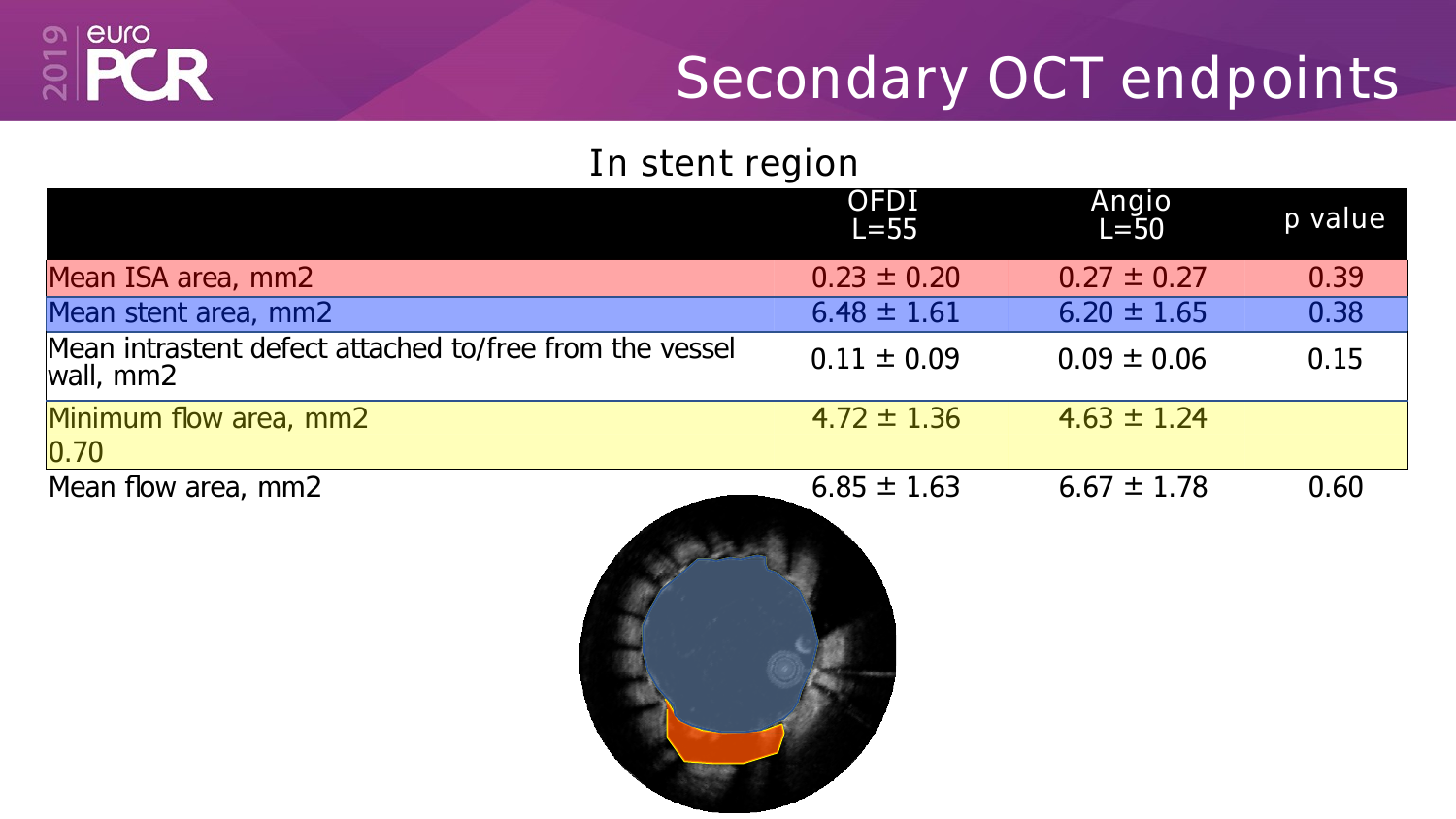

# Secondary OCT endpoints
In stent region
|  | OFDI L=55 | Angio L=50 | p value |
| --- | --- | --- | --- |
|  |  |  |  |
|  |  |  |  |
| Mean intrastent defect attached to/free from the vessel wall, mm2 | 0.11 ± 0.09 | 0.09 ± 0.06 | 0.15 |
|  |  |  |  |
|  |  |  |  |
Mean ISA area, mm2	0.23 ± 0.20	0.27 ± 0.27	0.39
Mean stent area, mm2	6.48 ± 1.61	6.20 ± 1.65	0.38
Minimum flow area, mm2	4.72 ± 1.36	4.63 ± 1.24	0.70
Mean flow area, mm2	6.85 ± 1.63	6.67 ± 1.78	0.60